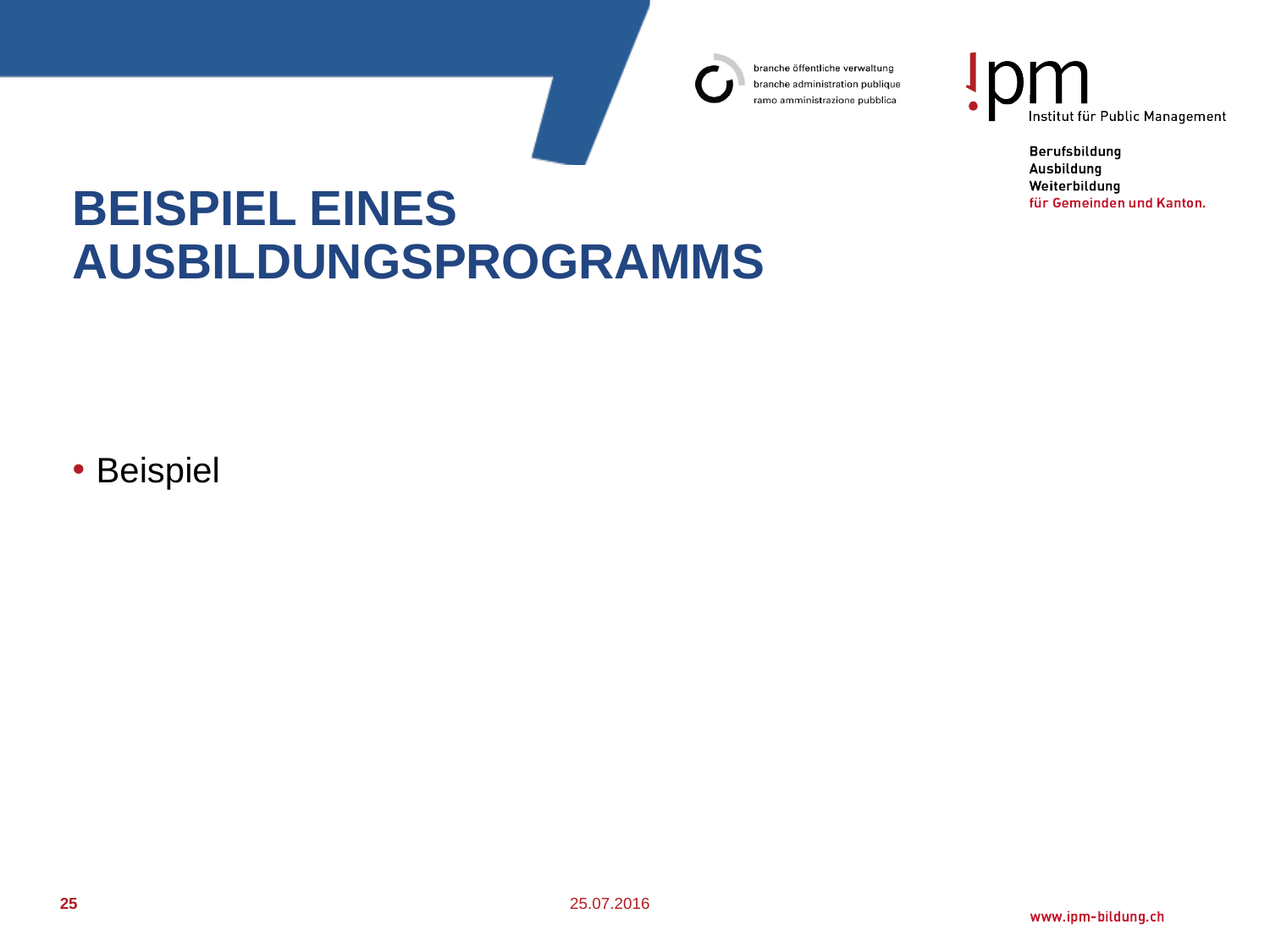

# Beispiel eines Ausbildungsprogramms
Beispiel
25
25.07.2016